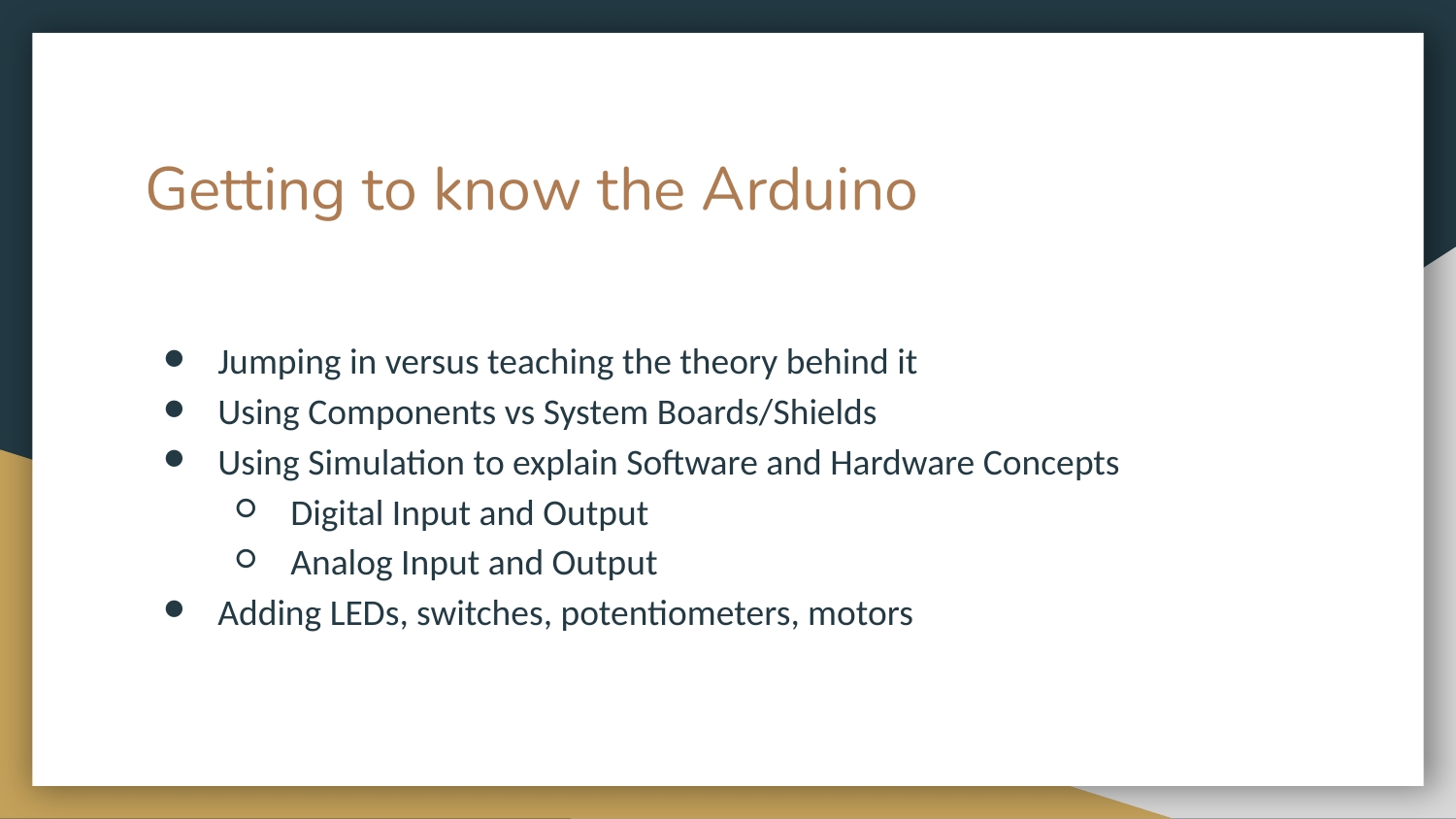

# Getting to know the Arduino
Jumping in versus teaching the theory behind it
Using Components vs System Boards/Shields
Using Simulation to explain Software and Hardware Concepts
Digital Input and Output
Analog Input and Output
Adding LEDs, switches, potentiometers, motors